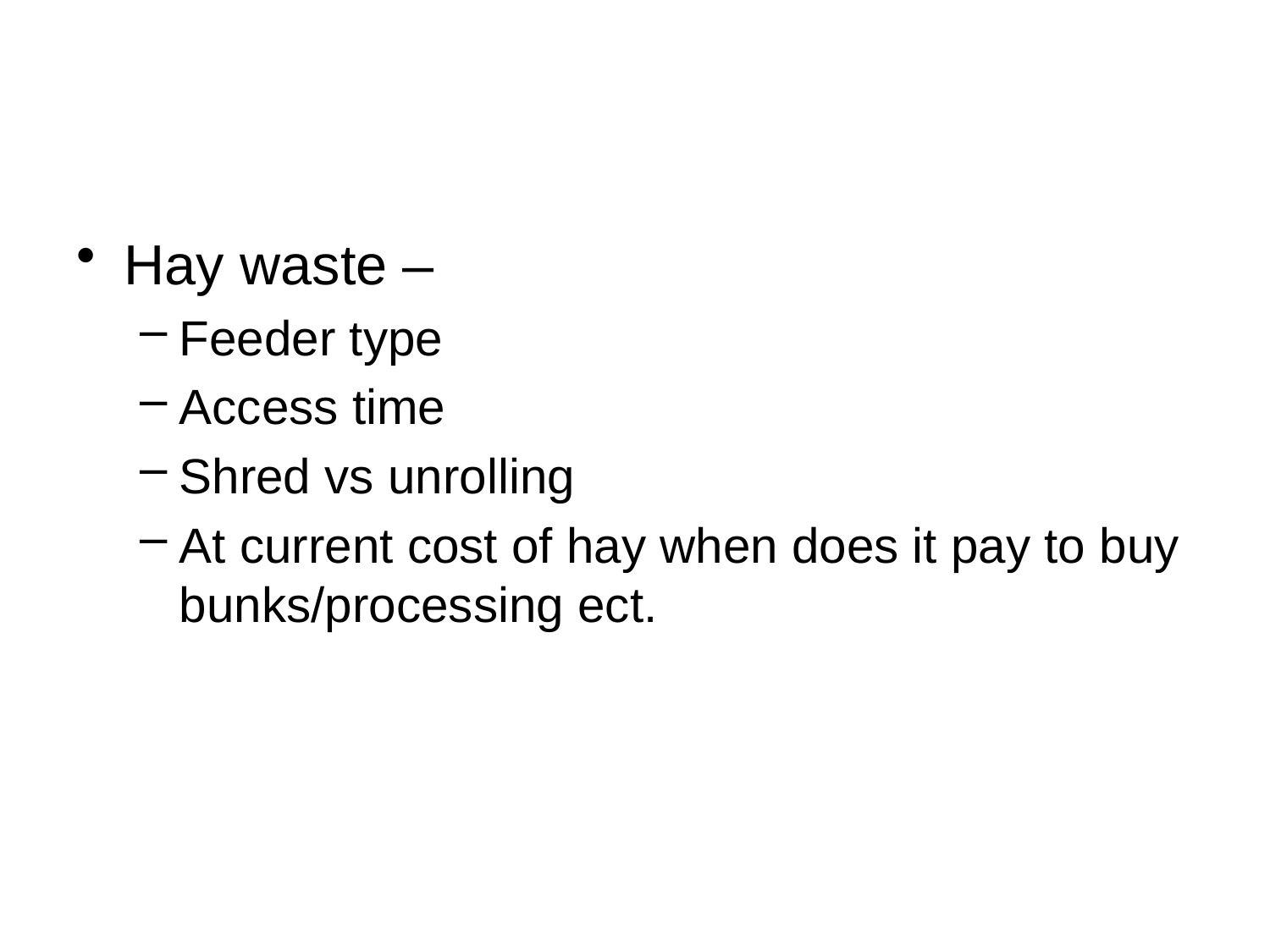

#
Hay waste –
Feeder type
Access time
Shred vs unrolling
At current cost of hay when does it pay to buy bunks/processing ect.